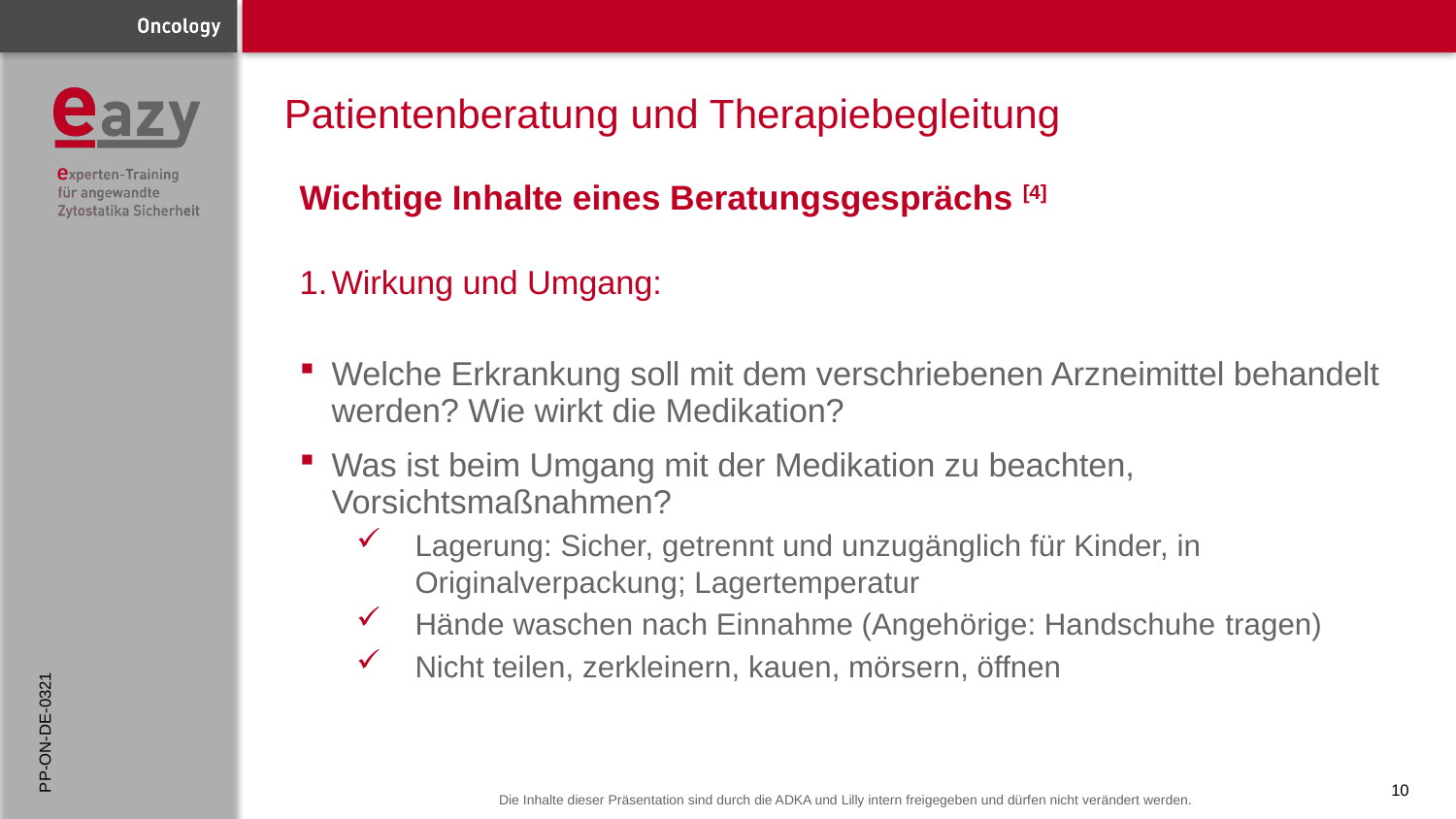

# Patientenberatung und Therapiebegleitung
Wichtige Inhalte eines Beratungsgesprächs [4]
Wirkung und Umgang:
Welche Erkrankung soll mit dem verschriebenen Arzneimittel behandelt werden? Wie wirkt die Medikation?
Was ist beim Umgang mit der Medikation zu beachten, Vorsichtsmaßnahmen?
Lagerung: Sicher, getrennt und unzugänglich für Kinder, in Originalverpackung; Lagertemperatur
Hände waschen nach Einnahme (Angehörige: Handschuhe tragen)
Nicht teilen, zerkleinern, kauen, mörsern, öffnen

PP-ON-DE-0321
10